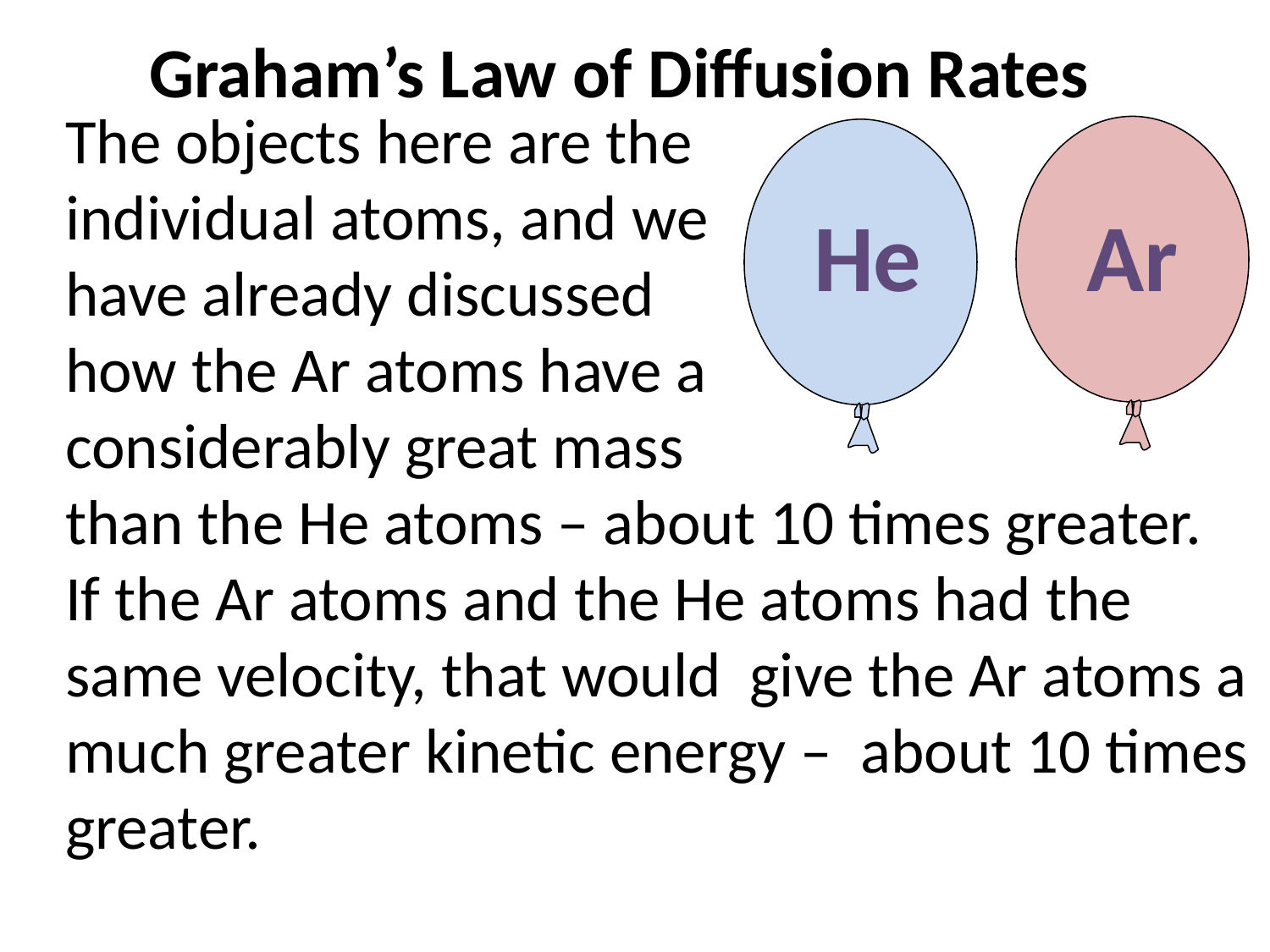

Graham’s Law of Diffusion Rates
The objects here are the individual atoms, and we have already discussed how the Ar atoms have a considerably great mass

Ar

He
than the He atoms – about 10 times greater.
If the Ar atoms and the He atoms had the same velocity, that would  give the Ar atoms a much greater kinetic energy –  about 10 times greater.